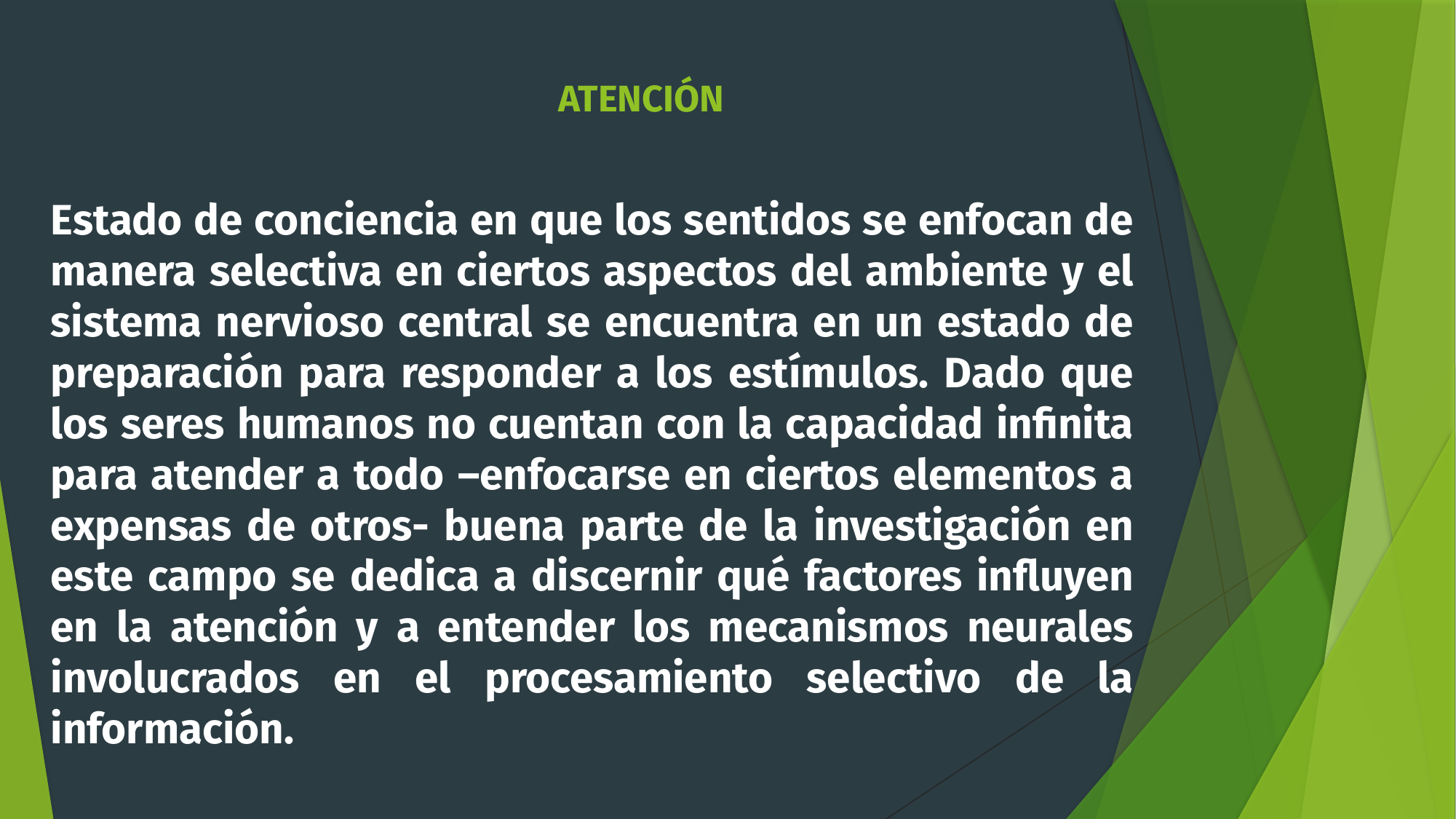

# ATENCIÓN
Estado de conciencia en que los sentidos se enfocan de manera selectiva en ciertos aspectos del ambiente y el sistema nervioso central se encuentra en un estado de preparación para responder a los estímulos. Dado que los seres humanos no cuentan con la capacidad infinita para atender a todo –enfocarse en ciertos elementos a expensas de otros- buena parte de la investigación en este campo se dedica a discernir qué factores influyen en la atención y a entender los mecanismos neurales involucrados en el procesamiento selectivo de la información.